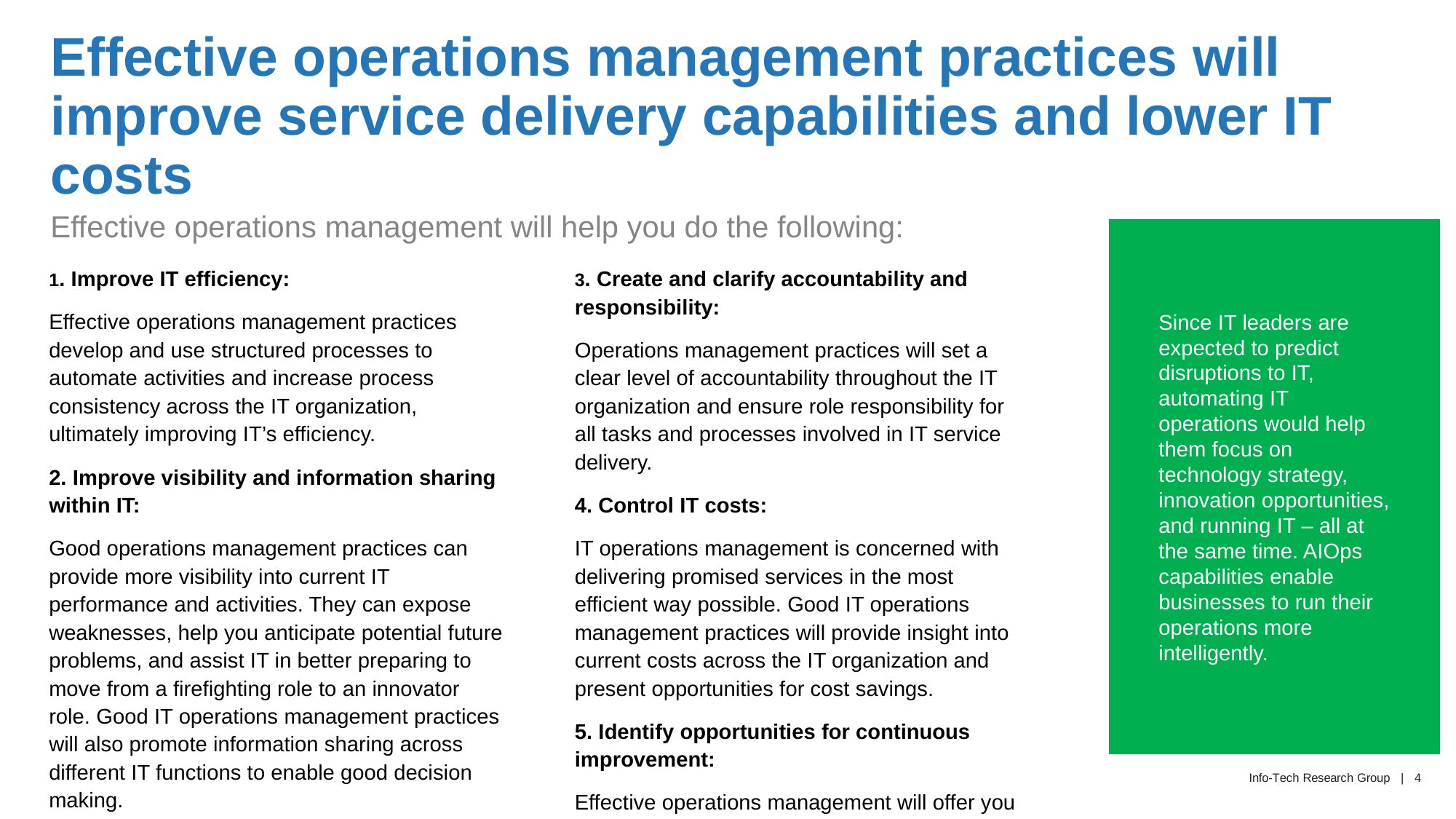

# Effective operations management practices will improve service delivery capabilities and lower IT costs

Effective operations management will help you do the following:

Since IT leaders are expected to predict disruptions to IT, automating IT operations would help them focus on technology strategy, innovation opportunities, and running IT – all at the same time. AIOps capabilities enable businesses to run their operations more intelligently.
1. Improve IT efficiency:
Effective operations management practices develop and use structured processes to automate activities and increase process consistency across the IT organization, ultimately improving IT’s efficiency.
2. Improve visibility and information sharing within IT:
Good operations management practices can provide more visibility into current IT performance and activities. They can expose weaknesses, help you anticipate potential future problems, and assist IT in better preparing to move from a firefighting role to an innovator role. Good IT operations management practices will also promote information sharing across different IT functions to enable good decision making.
3. Create and clarify accountability and responsibility:
Operations management practices will set a clear level of accountability throughout the IT organization and ensure role responsibility for all tasks and processes involved in IT service delivery.
4. Control IT costs:
IT operations management is concerned with delivering promised services in the most efficient way possible. Good IT operations management practices will provide insight into current costs across the IT organization and present opportunities for cost savings.
5. Identify opportunities for continuous improvement:
Effective operations management will offer you increased visibility into your current performance levels and the ability to accurately identify opportunities for continuous improvement.